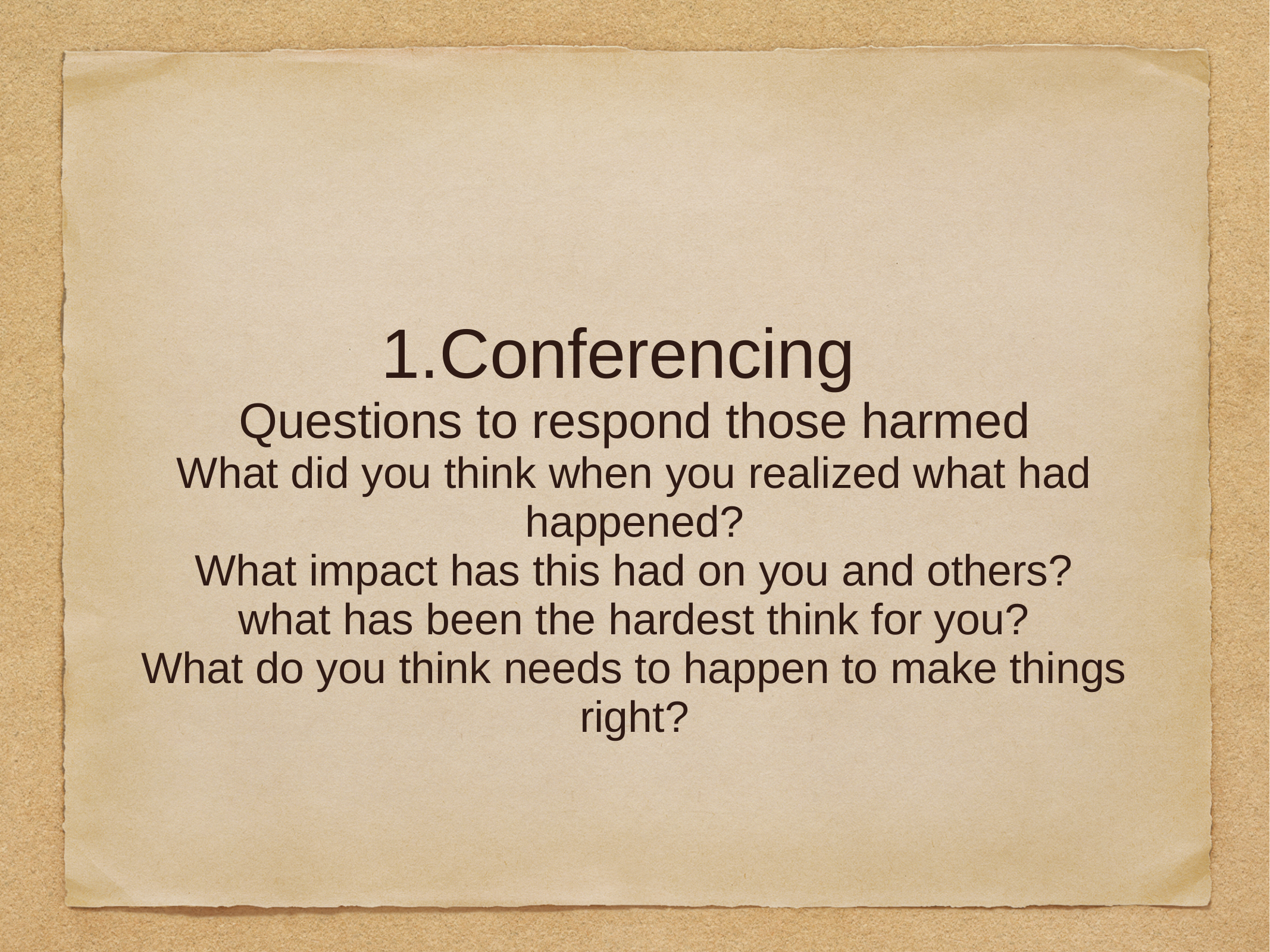

Conferencing
Questions to respond those harmed
What did you think when you realized what had happened?
What impact has this had on you and others?
what has been the hardest think for you?
What do you think needs to happen to make things right?